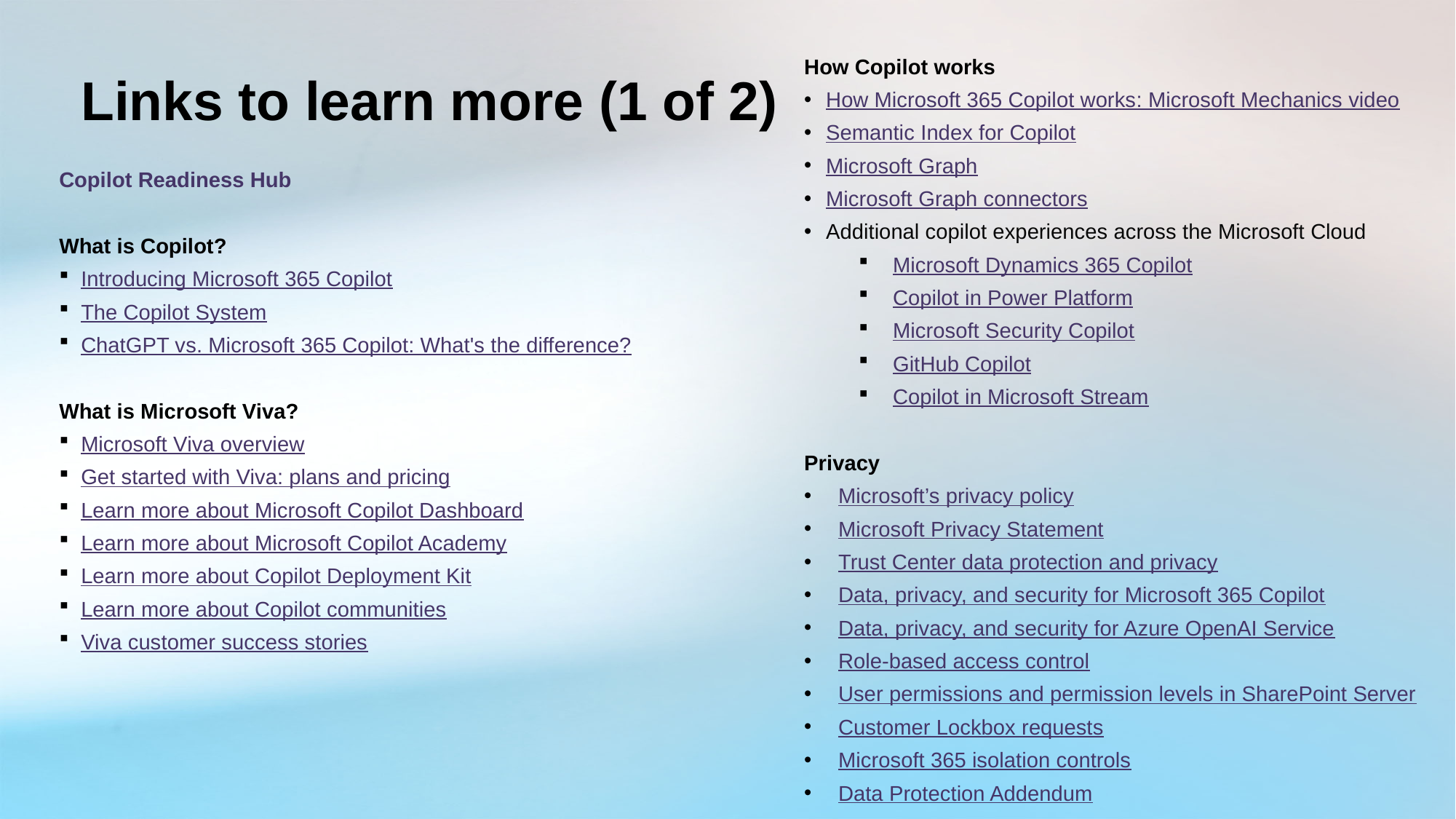

How Copilot works
How Microsoft 365 Copilot works: Microsoft Mechanics video
Semantic Index for Copilot
Microsoft Graph
Microsoft Graph connectors
Additional copilot experiences across the Microsoft Cloud
Microsoft Dynamics 365 Copilot
Copilot in Power Platform
Microsoft Security Copilot
GitHub Copilot
Copilot in Microsoft Stream

Privacy
Microsoft’s privacy policy
Microsoft Privacy Statement
Trust Center data protection and privacy
Data, privacy, and security for Microsoft 365 Copilot
Data, privacy, and security for Azure OpenAI Service
Role-based access control
User permissions and permission levels in SharePoint Server
Customer Lockbox requests
Microsoft 365 isolation controls
Data Protection Addendum
# Links to learn more (1 of 2)
Copilot Readiness Hub

What is Copilot?
Introducing Microsoft 365 Copilot
The Copilot System
ChatGPT vs. Microsoft 365 Copilot: What's the difference?

What is Microsoft Viva?
Microsoft Viva overview
Get started with Viva: plans and pricing
Learn more about Microsoft Copilot Dashboard
Learn more about Microsoft Copilot Academy
Learn more about Copilot Deployment Kit
Learn more about Copilot communities
Viva customer success stories